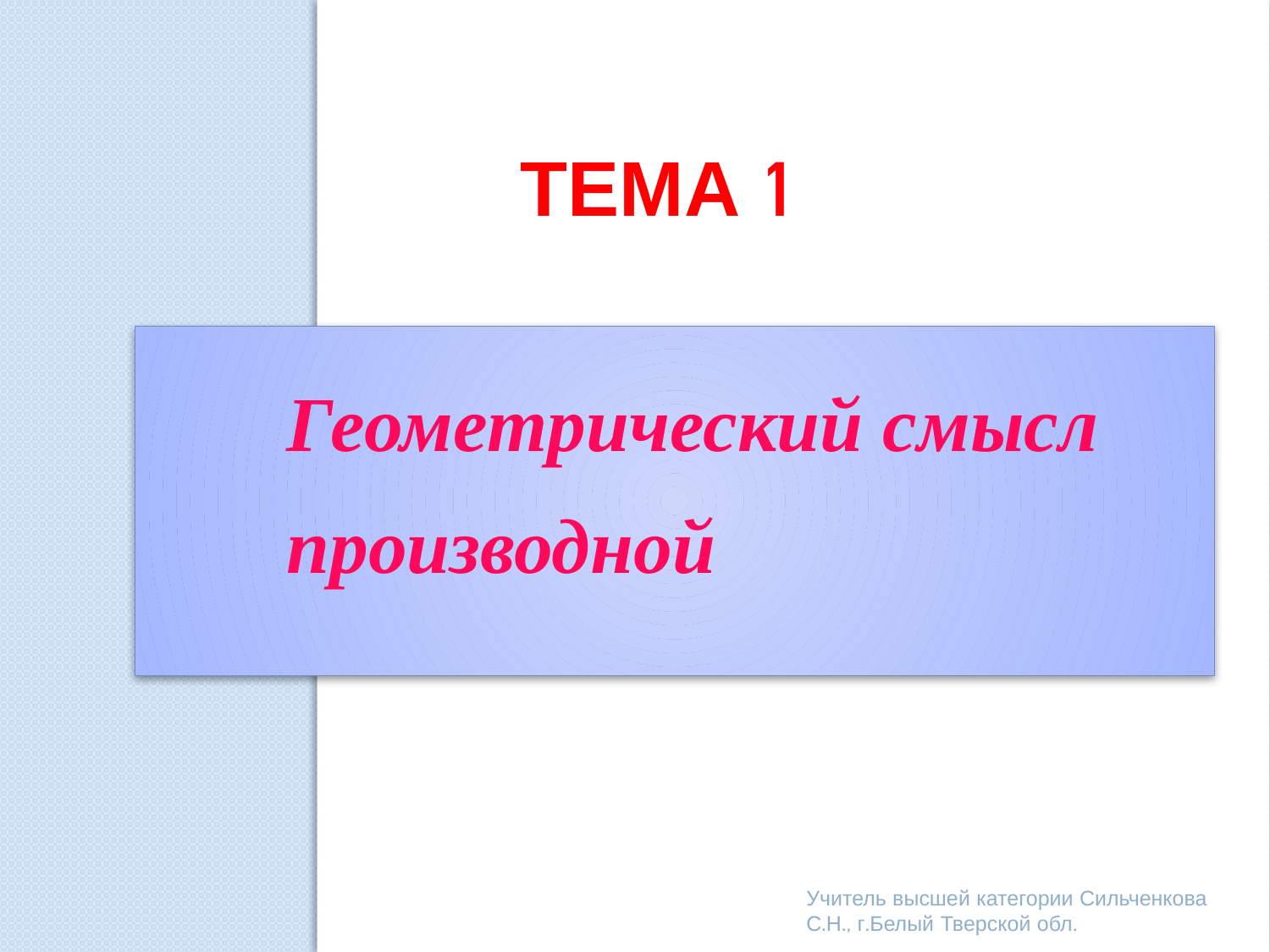

# Тема 1
       Геометрический смысл

       производной

Учитель высшей категории Сильченкова С.Н., г.Белый Тверской обл.